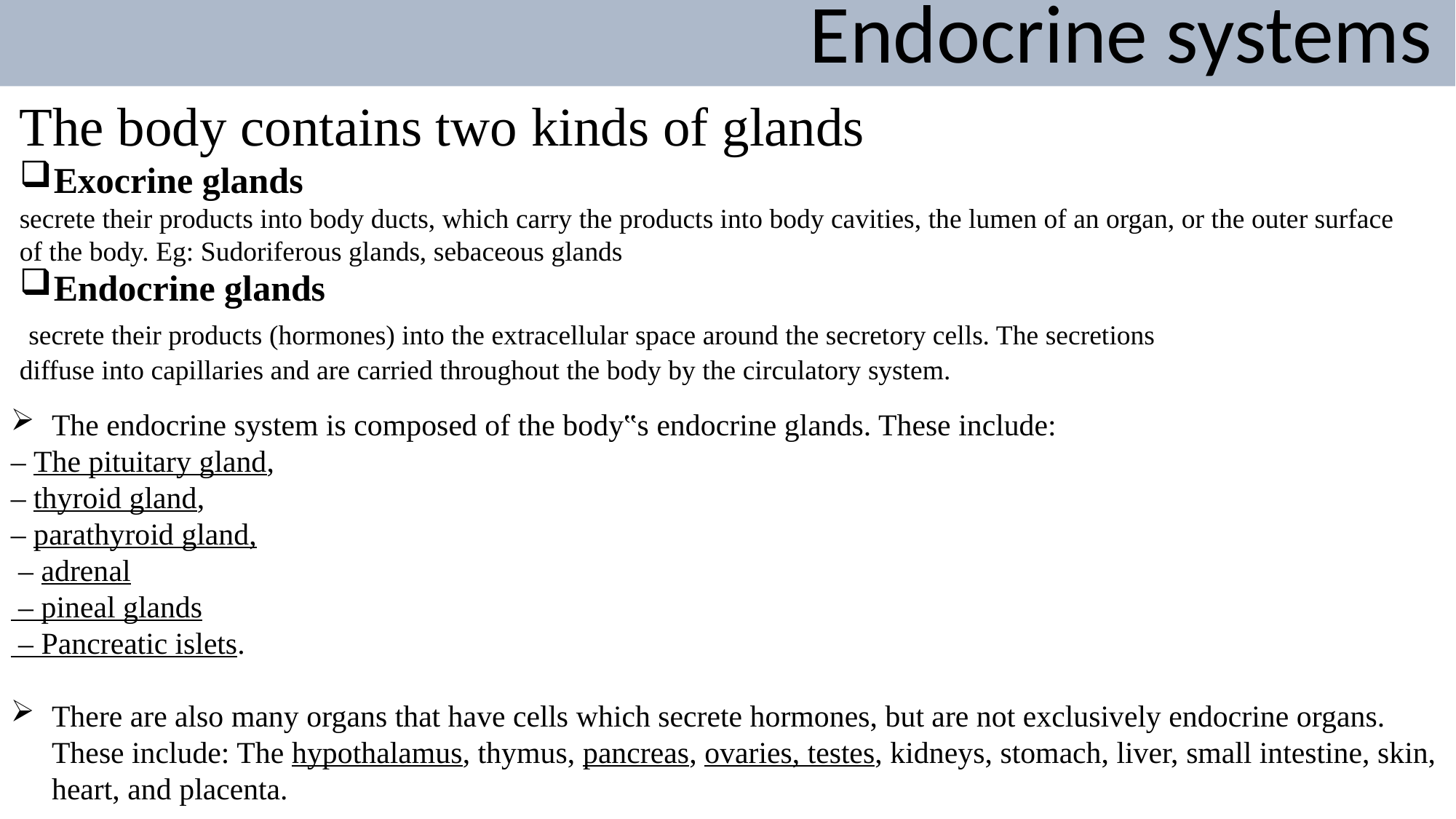

# Endocrine systems
The body contains two kinds of glands
Exocrine glands
secrete their products into body ducts, which carry the products into body cavities, the lumen of an organ, or the outer surface of the body. Eg: Sudoriferous glands, sebaceous glands

Endocrine glands
 secrete their products (hormones) into the extracellular space around the secretory cells. The secretions diffuse into capillaries and are carried throughout the body by the circulatory system.
The endocrine system is composed of the body‟s endocrine glands. These include:
– The pituitary gland,
– thyroid gland,
– parathyroid gland,
 – adrenal
 – pineal glands
 – Pancreatic islets.

There are also many organs that have cells which secrete hormones, but are not exclusively endocrine organs. These include: The hypothalamus, thymus, pancreas, ovaries, testes, kidneys, stomach, liver, small intestine, skin, heart, and placenta.